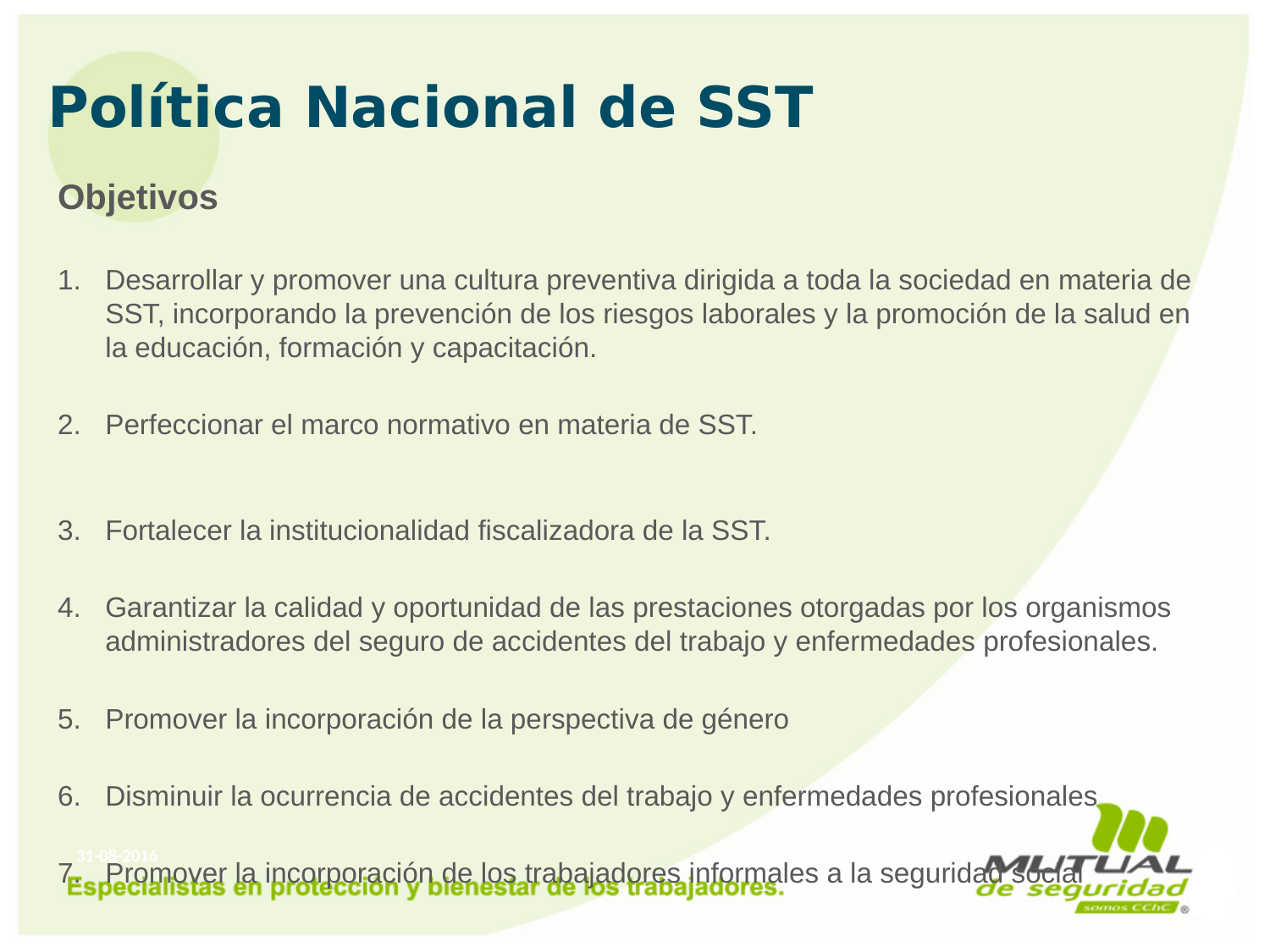

# Política Nacional de SST
Objetivos

Desarrollar y promover una cultura preventiva dirigida a toda la sociedad en materia de SST, incorporando la prevención de los riesgos laborales y la promoción de la salud en la educación, formación y capacitación.

Perfeccionar el marco normativo en materia de SST.

Fortalecer la institucionalidad fiscalizadora de la SST.

Garantizar la calidad y oportunidad de las prestaciones otorgadas por los organismos administradores del seguro de accidentes del trabajo y enfermedades profesionales.

Promover la incorporación de la perspectiva de género

Disminuir la ocurrencia de accidentes del trabajo y enfermedades profesionales

Promover la incorporación de los trabajadores informales a la seguridad social

31-08-2016
6